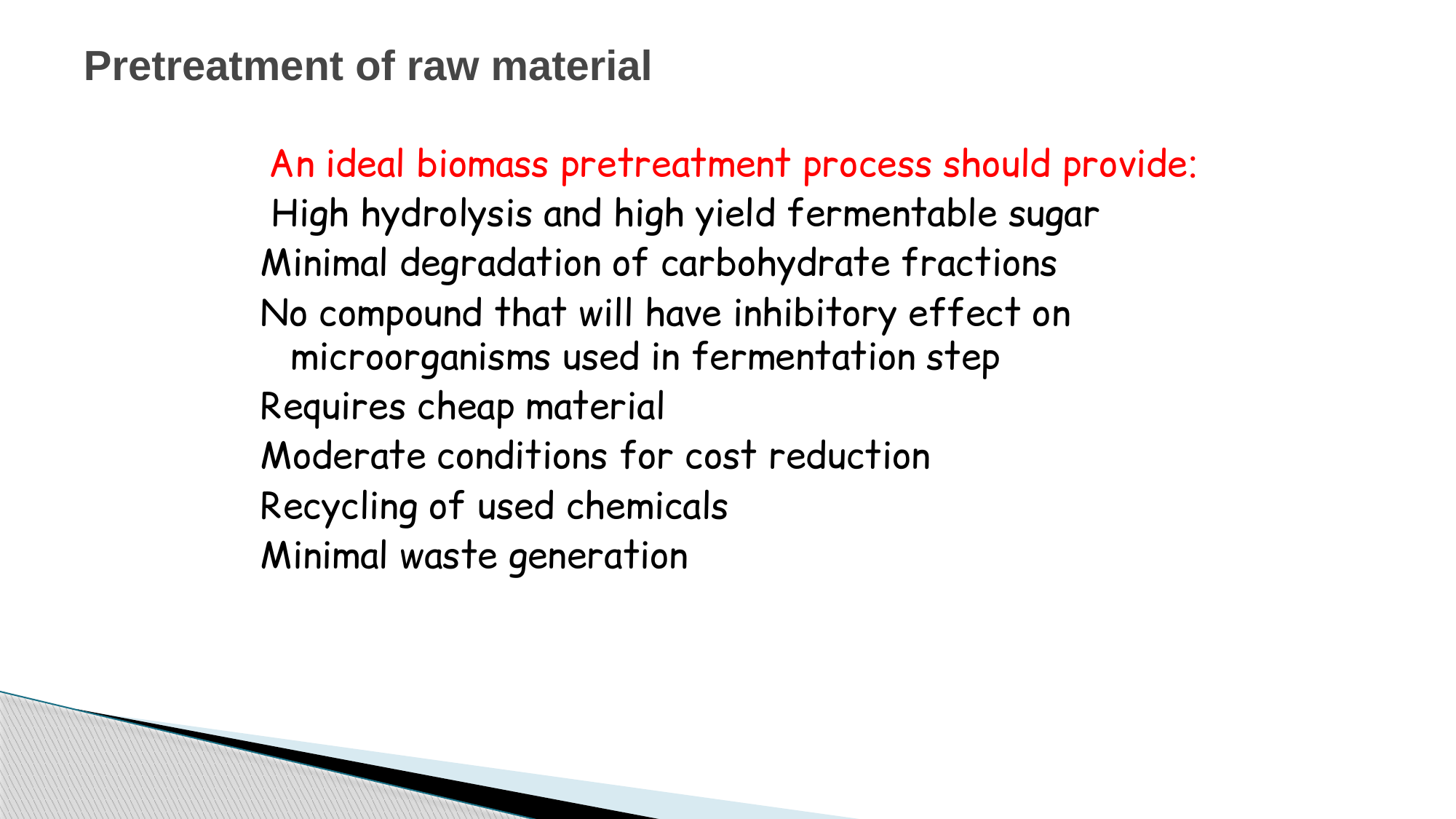

# Pretreatment of raw material
An ideal biomass pretreatment process should provide:
 High hydrolysis and high yield fermentable sugar
Minimal degradation of carbohydrate fractions
No compound that will have inhibitory effect on microorganisms used in fermentation step
Requires cheap material
Moderate conditions for cost reduction
Recycling of used chemicals
Minimal waste generation